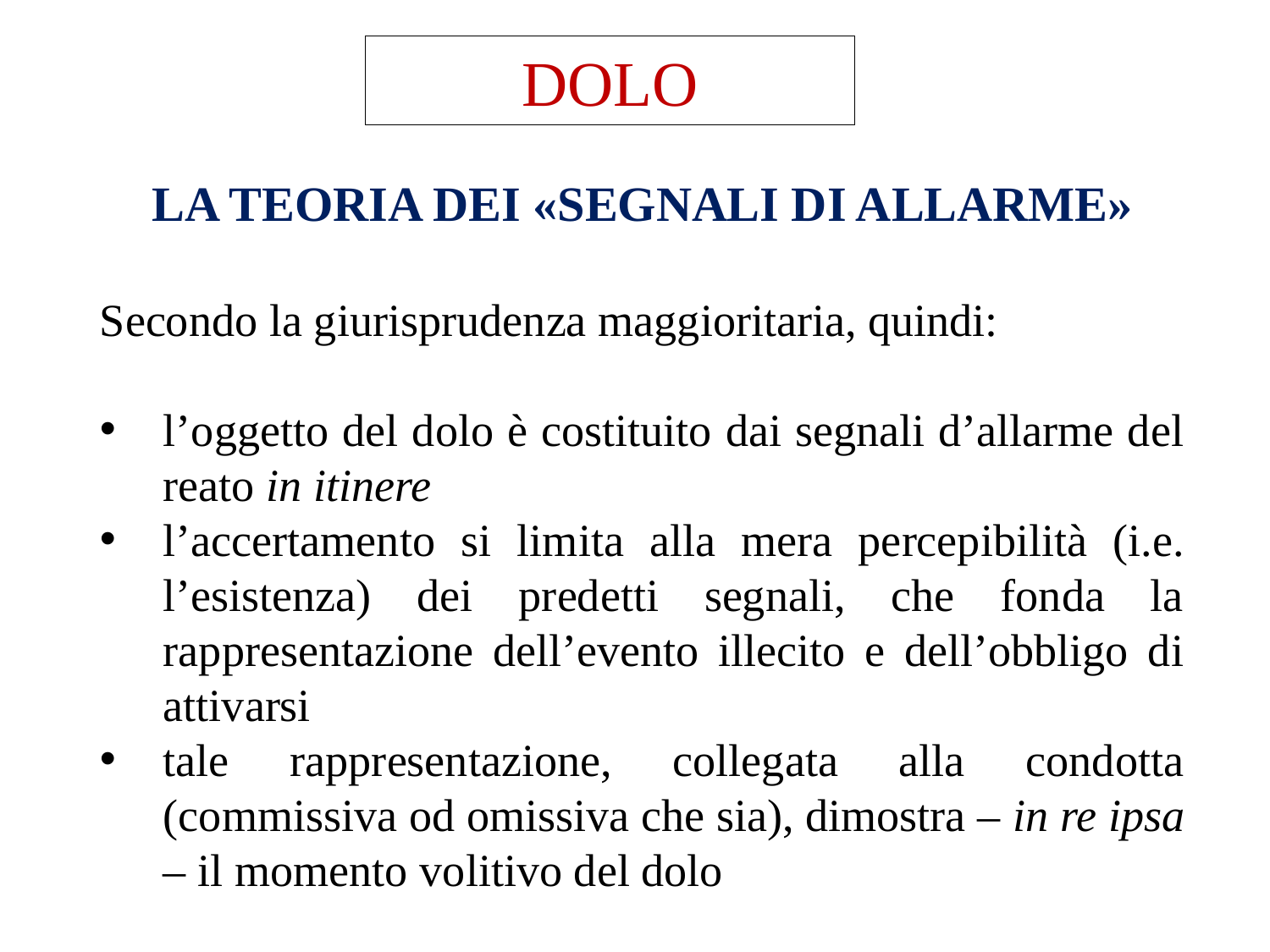

DOLO
LA TEORIA DEI «SEGNALI DI ALLARME»

Secondo la giurisprudenza maggioritaria, quindi:

l’oggetto del dolo è costituito dai segnali d’allarme del reato in itinere
l’accertamento si limita alla mera percepibilità (i.e. l’esistenza) dei predetti segnali, che fonda la rappresentazione dell’evento illecito e dell’obbligo di attivarsi
tale rappresentazione, collegata alla condotta (commissiva od omissiva che sia), dimostra – in re ipsa – il momento volitivo del dolo